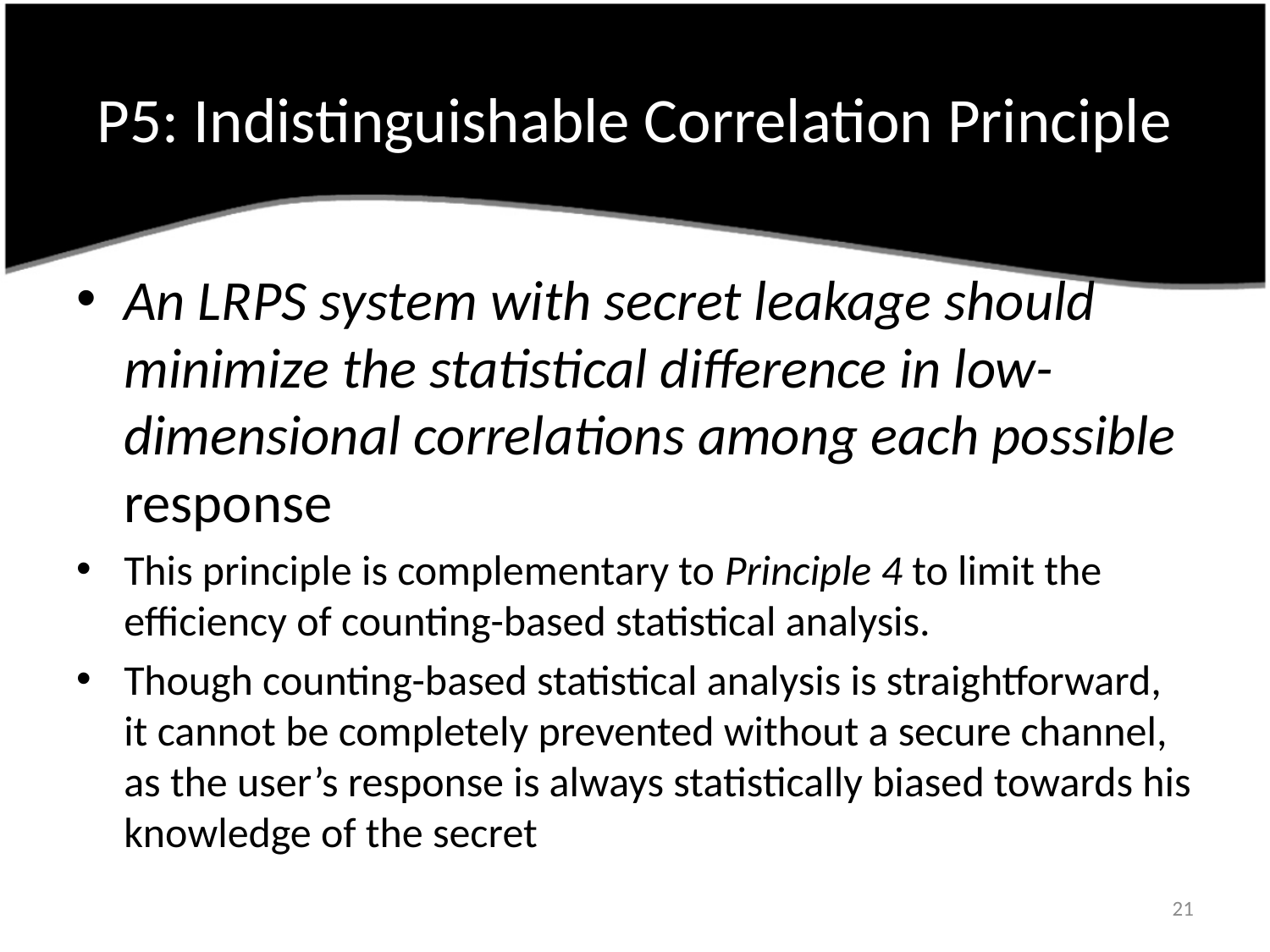

# P5: Indistinguishable Correlation Principle
An LRPS system with secret leakage should minimize the statistical difference in low-dimensional correlations among each possible response
This principle is complementary to Principle 4 to limit the efficiency of counting-based statistical analysis.
Though counting-based statistical analysis is straightforward, it cannot be completely prevented without a secure channel, as the user’s response is always statistically biased towards his knowledge of the secret
21